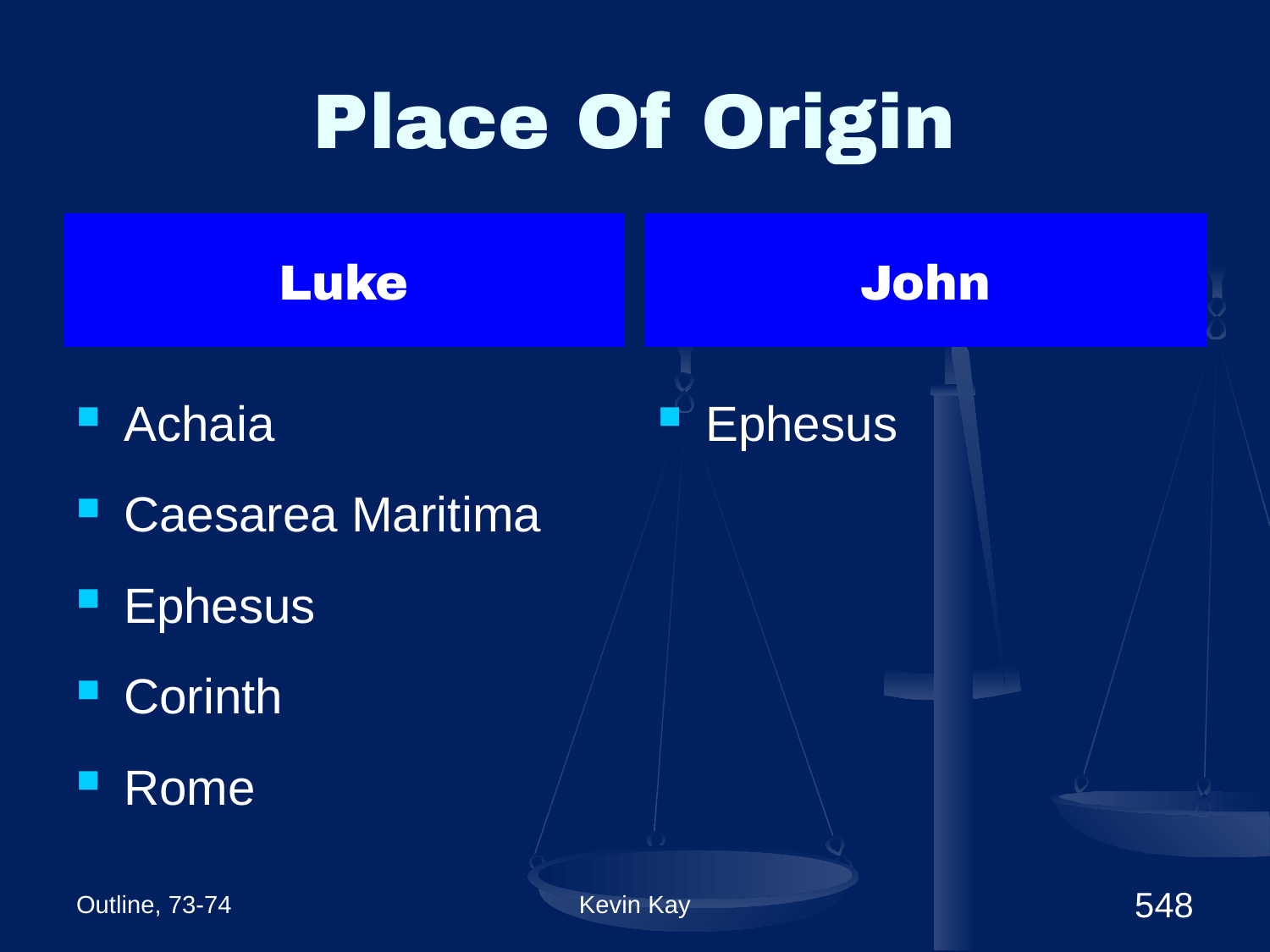

# Place Of Origin
Luke
John
Achaia
Caesarea Maritima
Ephesus
Corinth
Rome

Ephesus
Outline, 73-74
Kevin Kay
548